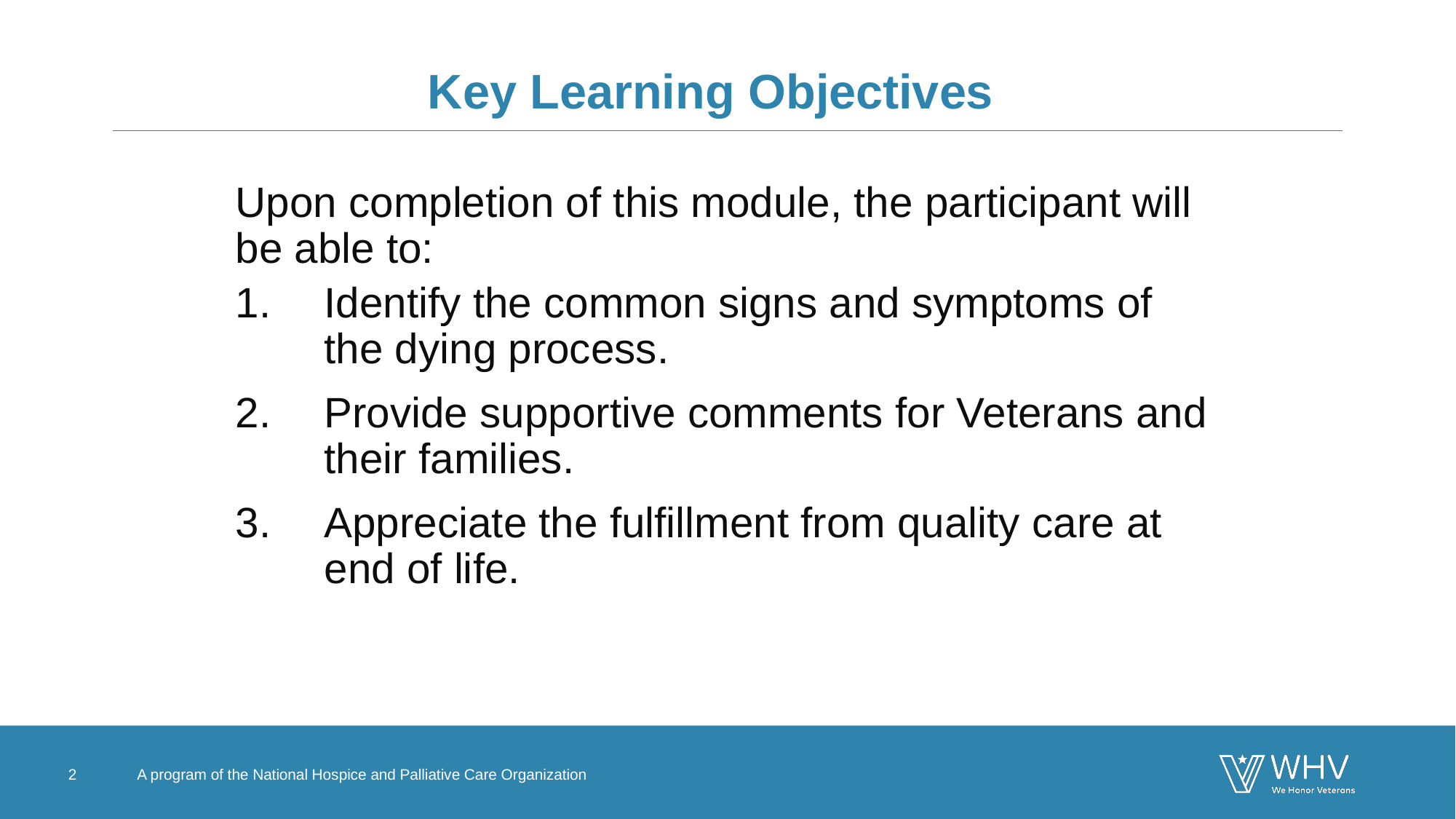

# Key Learning Objectives
Upon completion of this module, the participant will be able to:
Identify the common signs and symptoms of the dying process.
Provide supportive comments for Veterans and their families.
Appreciate the fulfillment from quality care at end of life.
2
A program of the National Hospice and Palliative Care Organization